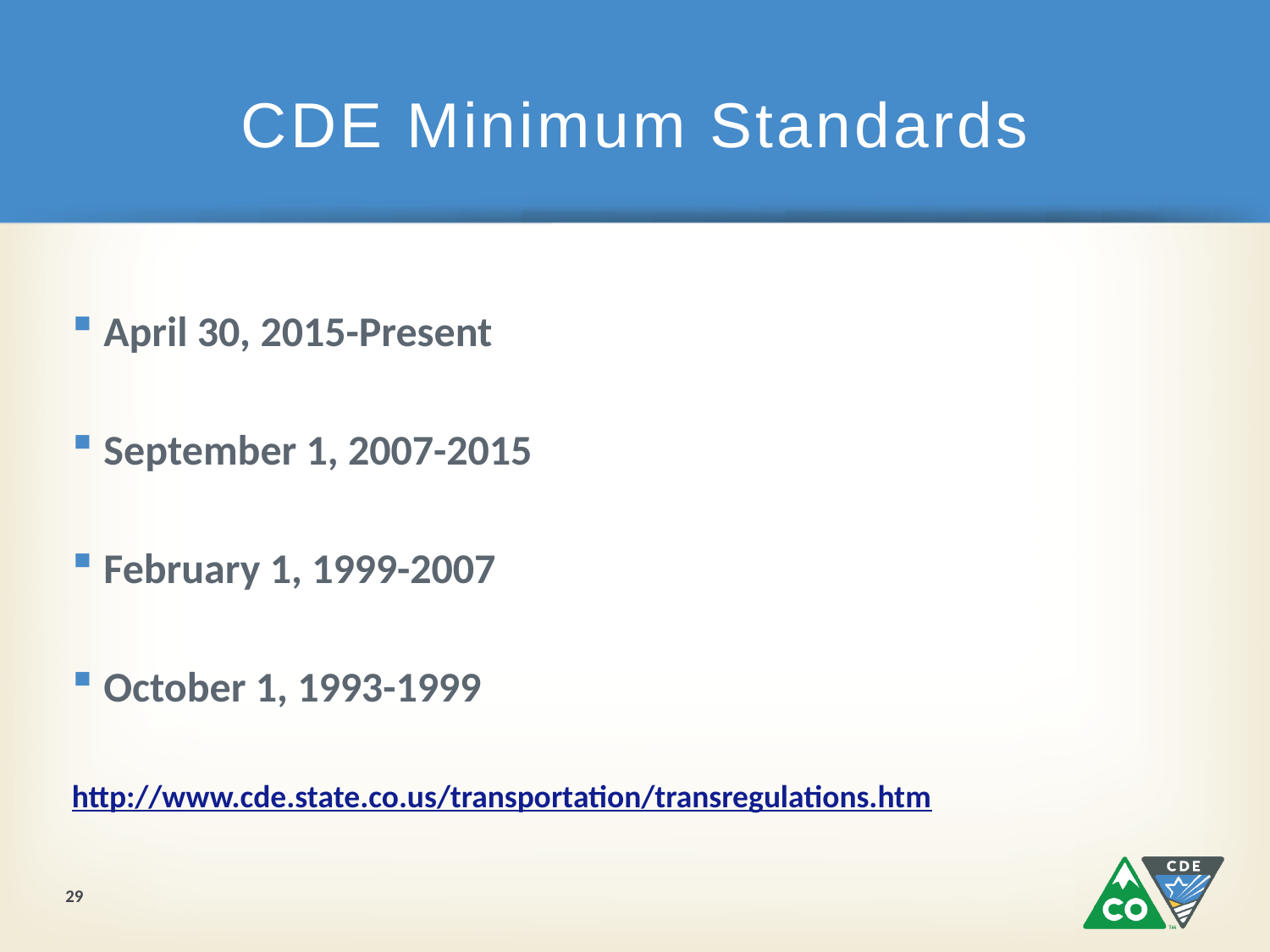

# CDE Minimum Standards

April 30, 2015-Present

September 1, 2007-2015

February 1, 1999-2007

October 1, 1993-1999

http://www.cde.state.co.us/transportation/transregulations.htm

29